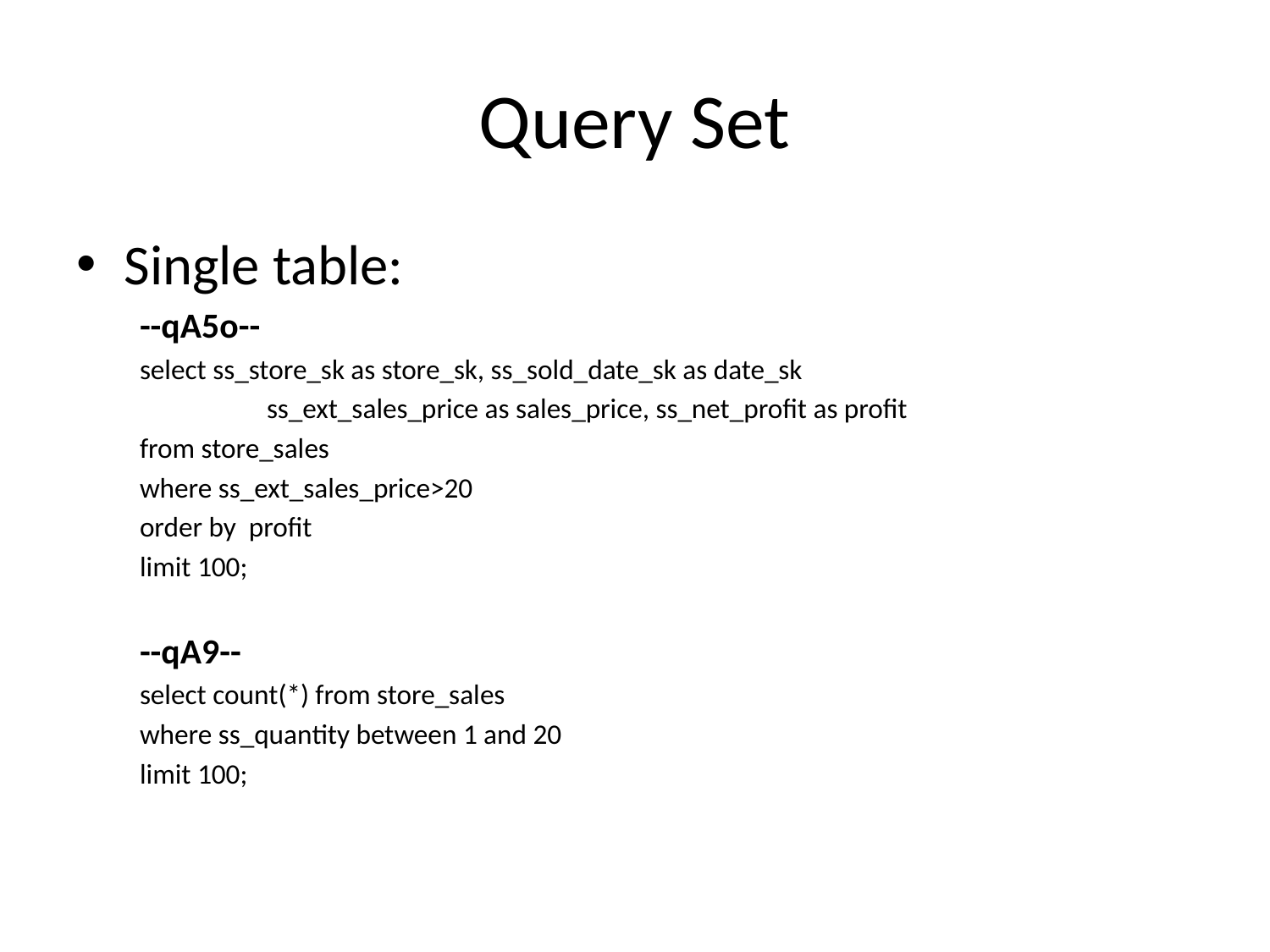

# Query Set
Single table:
--qA5o--
select ss_store_sk as store_sk, ss_sold_date_sk as date_sk
	ss_ext_sales_price as sales_price, ss_net_profit as profit
from store_sales
where ss_ext_sales_price>20
order by  profit
limit 100;

--qA9--
select count(*) from store_sales
where ss_quantity between 1 and 20
limit 100;